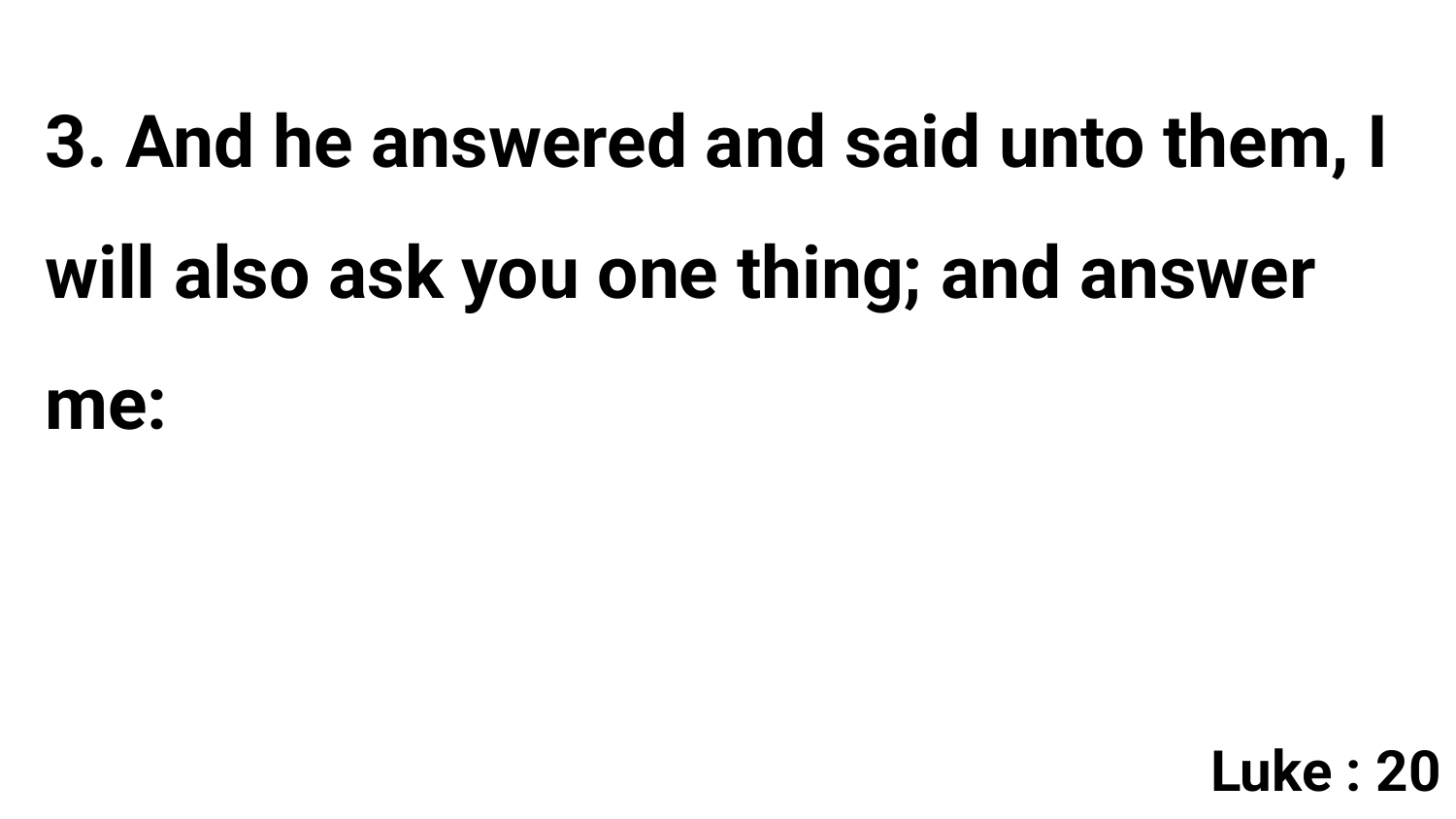

3. And he answered and said unto them, I will also ask you one thing; and answer me:
Luke : 20